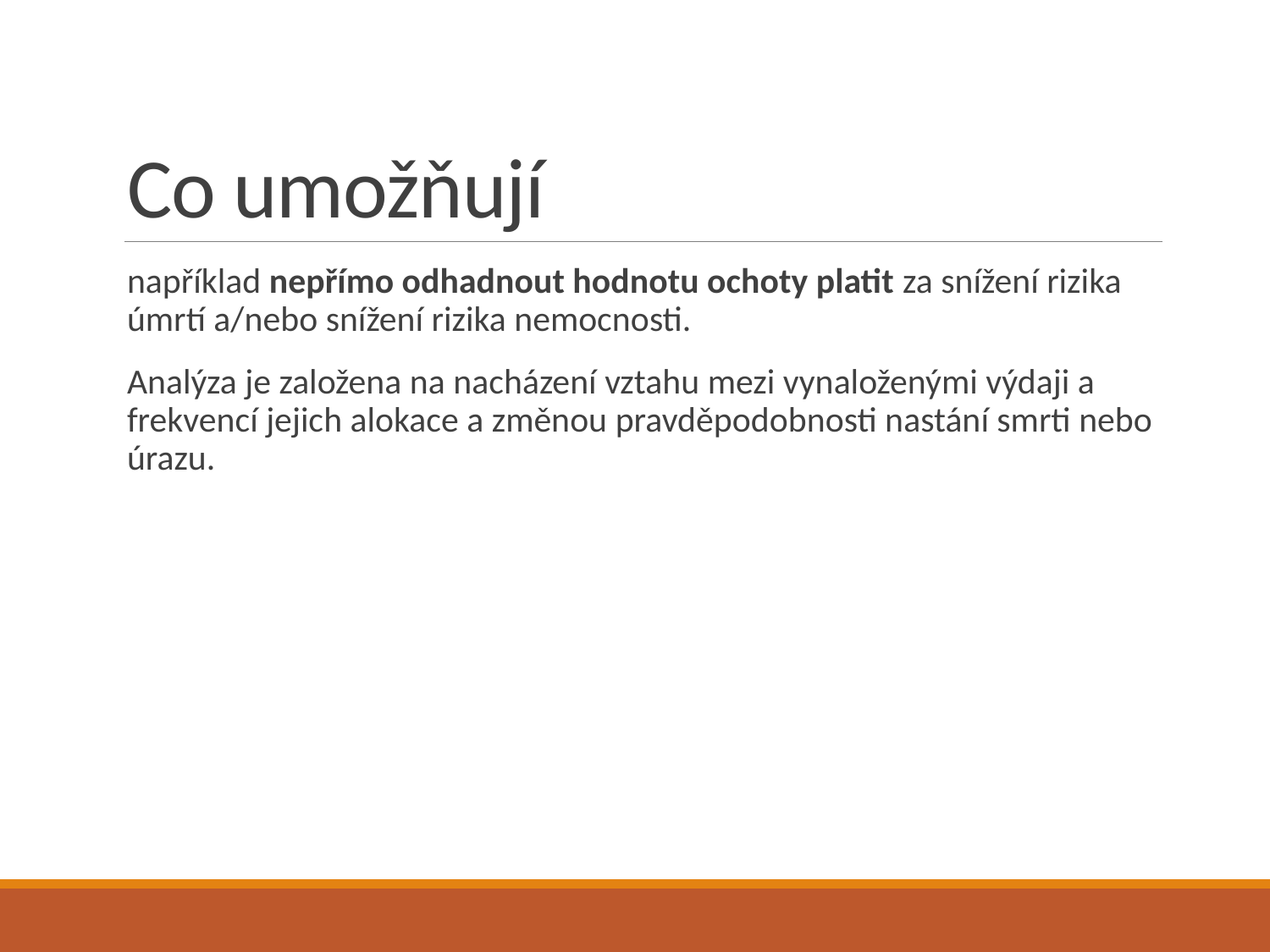

# Co umožňují
například nepřímo odhadnout hodnotu ochoty platit za snížení rizika úmrtí a/nebo snížení rizika nemocnosti.
Analýza je založena na nacházení vztahu mezi vynaloženými výdaji a frekvencí jejich alokace a změnou pravděpodobnosti nastání smrti nebo úrazu.